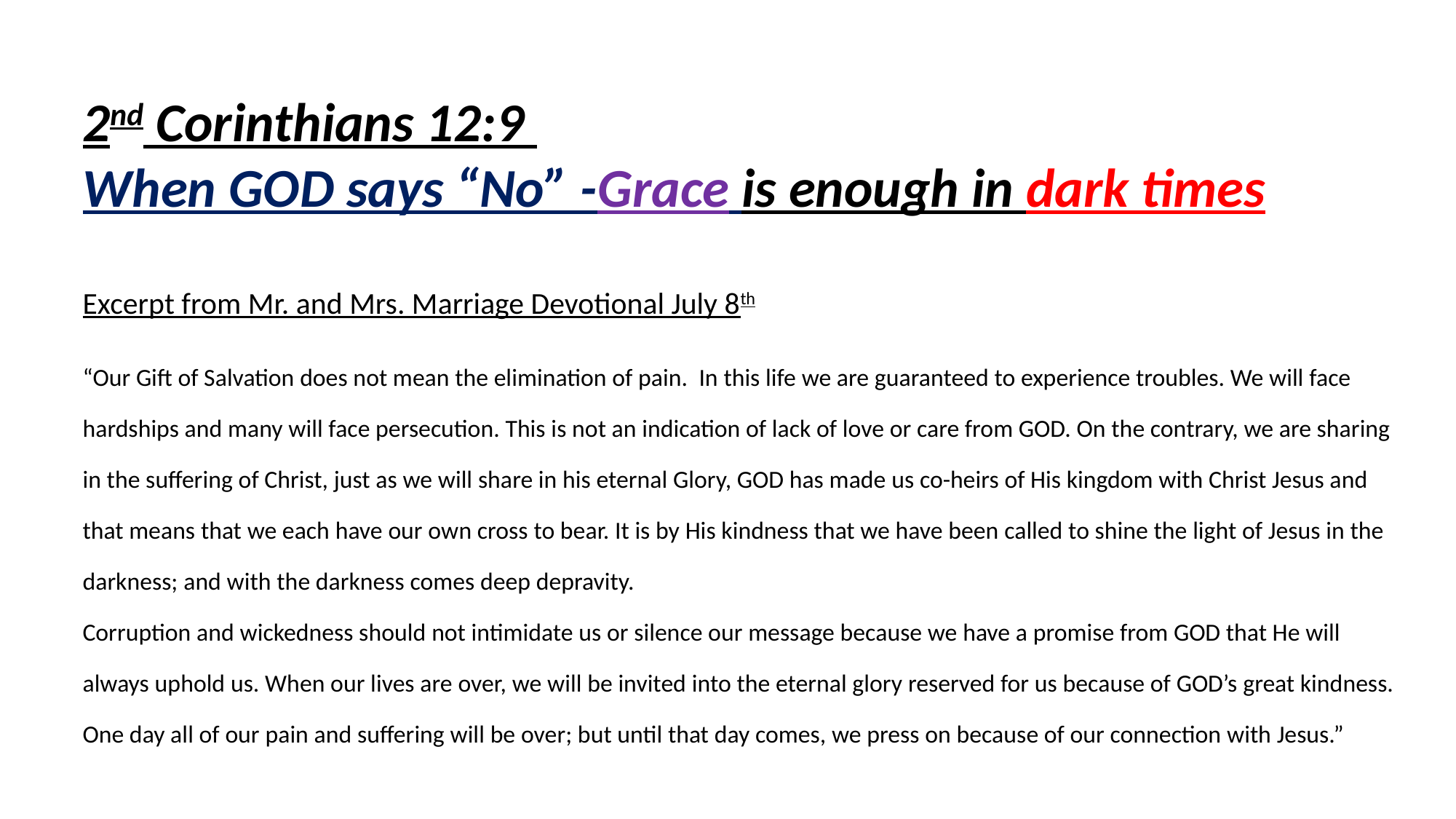

2nd Corinthians 12:9
When GOD says “No” -Grace is enough in dark times

Excerpt from Mr. and Mrs. Marriage Devotional July 8th

“Our Gift of Salvation does not mean the elimination of pain.  In this life we are guaranteed to experience troubles. We will face hardships and many will face persecution. This is not an indication of lack of love or care from GOD. On the contrary, we are sharing in the suffering of Christ, just as we will share in his eternal Glory, GOD has made us co-heirs of His kingdom with Christ Jesus and that means that we each have our own cross to bear. It is by His kindness that we have been called to shine the light of Jesus in the darkness; and with the darkness comes deep depravity.
Corruption and wickedness should not intimidate us or silence our message because we have a promise from GOD that He will always uphold us. When our lives are over, we will be invited into the eternal glory reserved for us because of GOD’s great kindness. One day all of our pain and suffering will be over; but until that day comes, we press on because of our connection with Jesus.”

Philippians 3: 14 -15